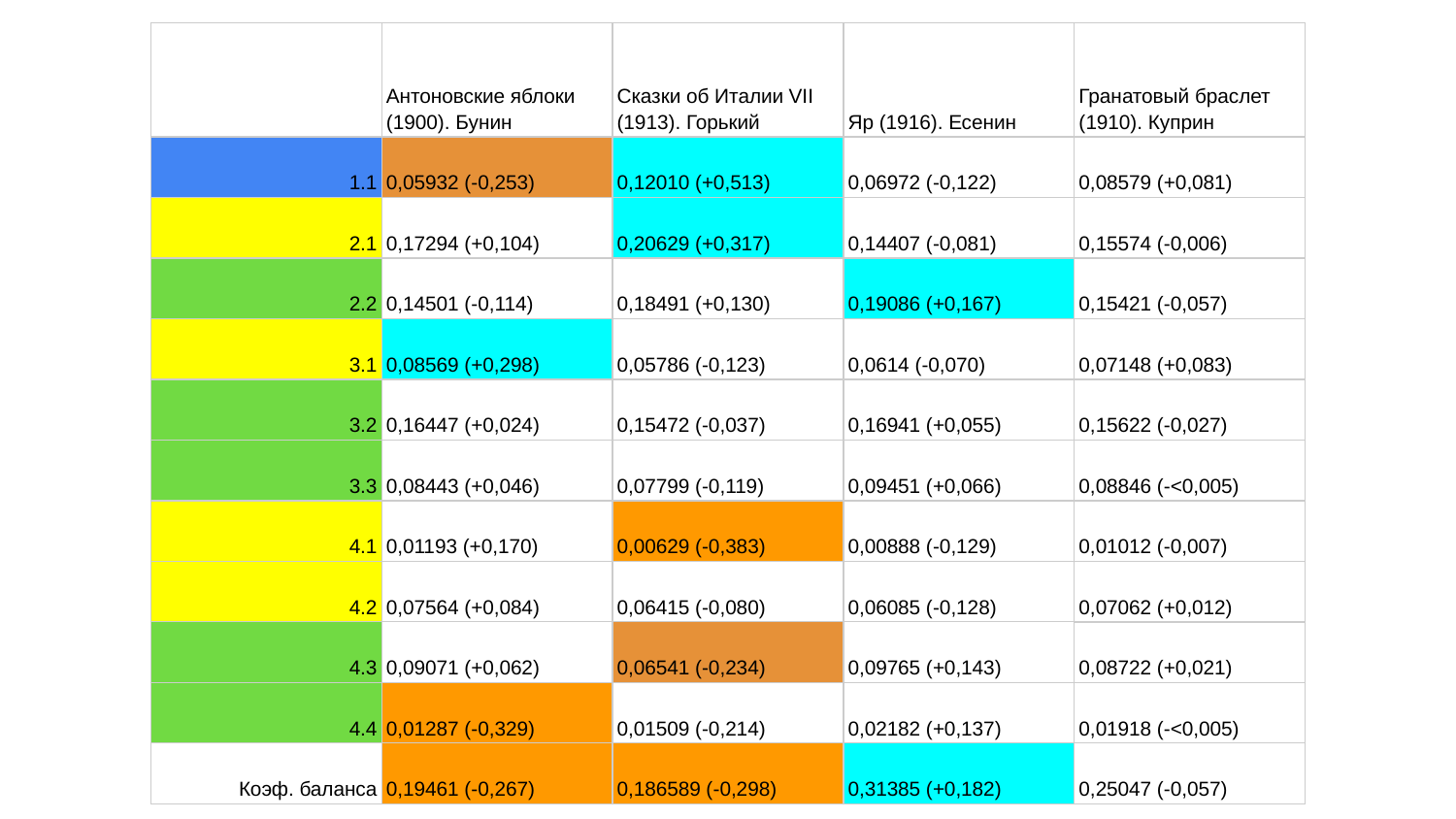

|  | Антоновские яблоки (1900). Бунин | Сказки об Италии VII (1913). Горький | Яр (1916). Есенин | Гранатовый браслет (1910). Куприн |
| --- | --- | --- | --- | --- |
| 1.1 | 0,05932 (-0,253) | 0,12010 (+0,513) | 0,06972 (-0,122) | 0,08579 (+0,081) |
| 2.1 | 0,17294 (+0,104) | 0,20629 (+0,317) | 0,14407 (-0,081) | 0,15574 (-0,006) |
| 2.2 | 0,14501 (-0,114) | 0,18491 (+0,130) | 0,19086 (+0,167) | 0,15421 (-0,057) |
| 3.1 | 0,08569 (+0,298) | 0,05786 (-0,123) | 0,0614 (-0,070) | 0,07148 (+0,083) |
| 3.2 | 0,16447 (+0,024) | 0,15472 (-0,037) | 0,16941 (+0,055) | 0,15622 (-0,027) |
| 3.3 | 0,08443 (+0,046) | 0,07799 (-0,119) | 0,09451 (+0,066) | 0,08846 (-<0,005) |
| 4.1 | 0,01193 (+0,170) | 0,00629 (-0,383) | 0,00888 (-0,129) | 0,01012 (-0,007) |
| 4.2 | 0,07564 (+0,084) | 0,06415 (-0,080) | 0,06085 (-0,128) | 0,07062 (+0,012) |
| 4.3 | 0,09071 (+0,062) | 0,06541 (-0,234) | 0,09765 (+0,143) | 0,08722 (+0,021) |
| 4.4 | 0,01287 (-0,329) | 0,01509 (-0,214) | 0,02182 (+0,137) | 0,01918 (-<0,005) |
| Коэф. баланса | 0,19461 (-0,267) | 0,186589 (-0,298) | 0,31385 (+0,182) | 0,25047 (-0,057) |